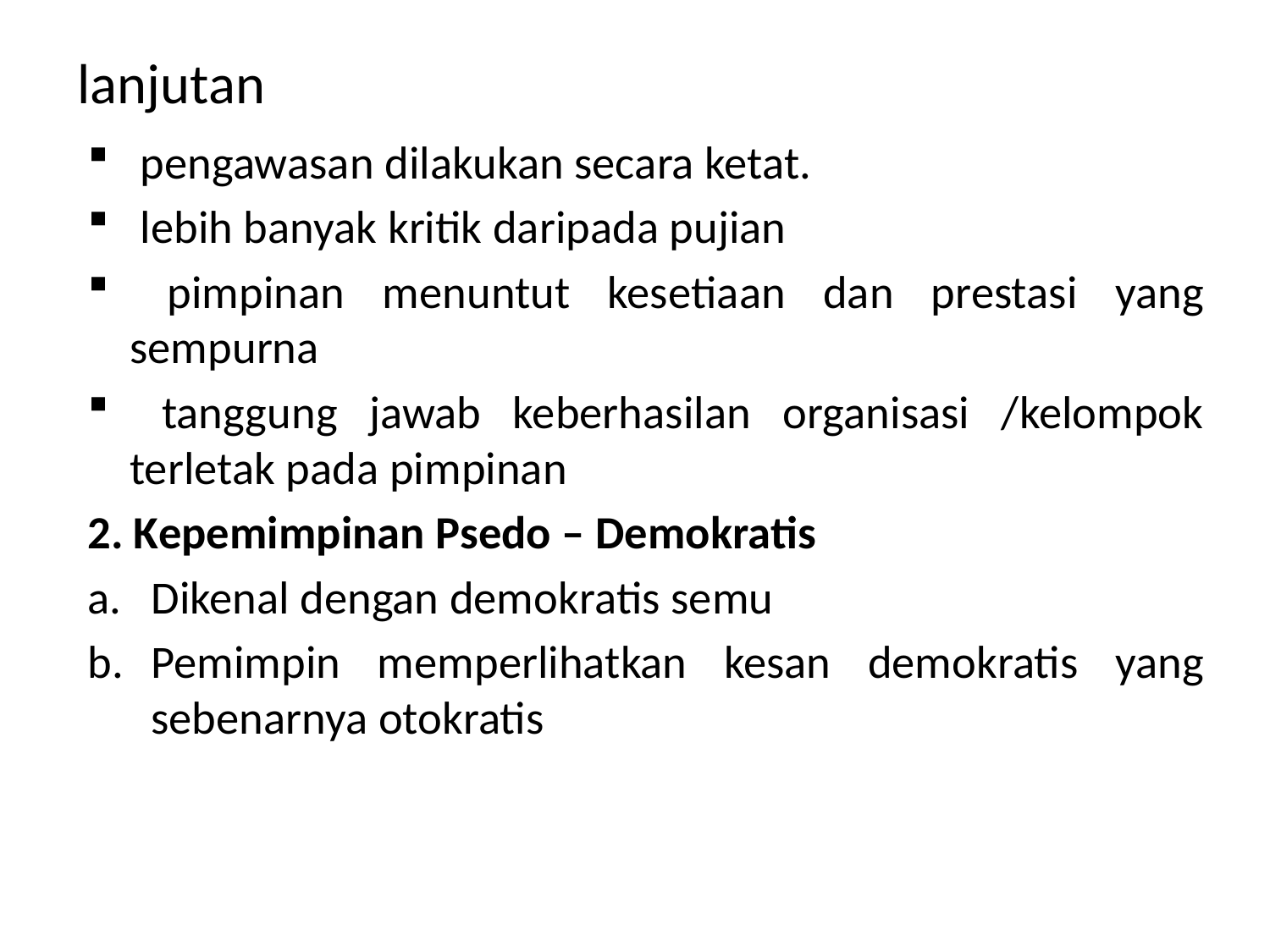

# lanjutan
 pengawasan dilakukan secara ketat.
 lebih banyak kritik daripada pujian
 pimpinan menuntut kesetiaan dan prestasi yang sempurna
 tanggung jawab keberhasilan organisasi /kelompok terletak pada pimpinan
2. Kepemimpinan Psedo – Demokratis
Dikenal dengan demokratis semu
Pemimpin memperlihatkan kesan demokratis yang sebenarnya otokratis